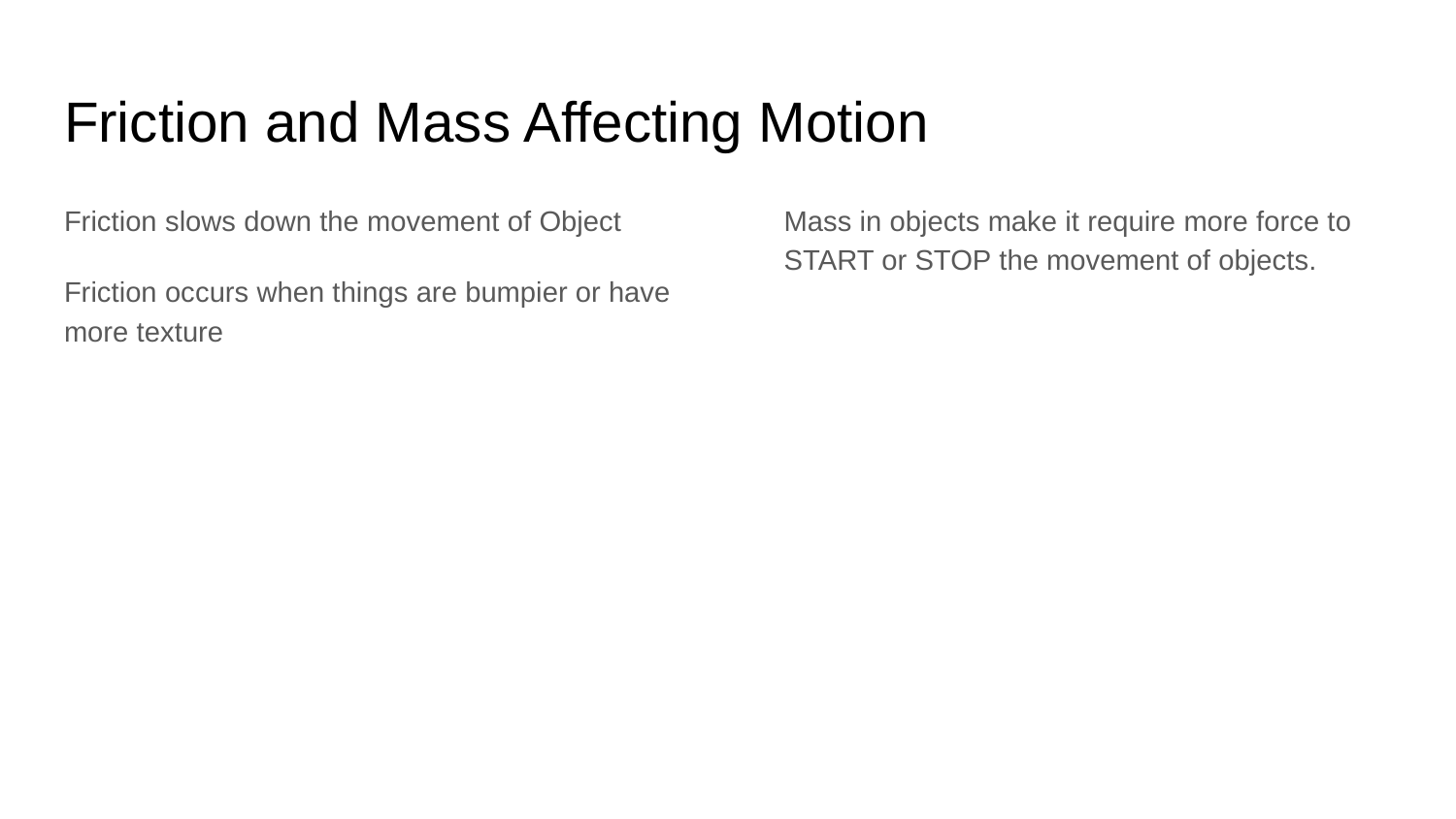

# Friction and Mass Affecting Motion
Friction slows down the movement of Object
Friction occurs when things are bumpier or have more texture
Mass in objects make it require more force to START or STOP the movement of objects.